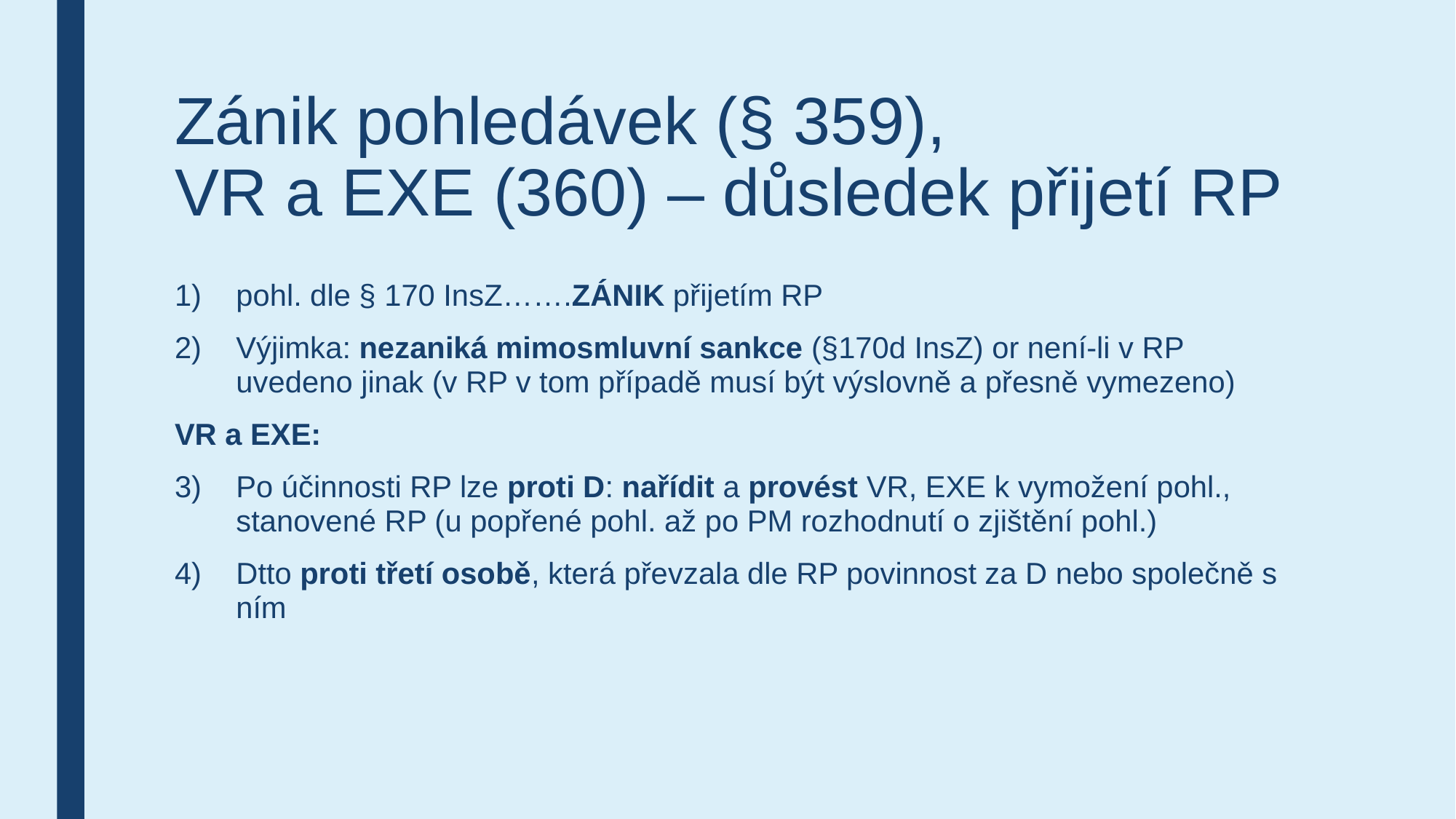

# Zánik pohledávek (§ 359), VR a EXE (360) – důsledek přijetí RP
pohl. dle § 170 InsZ…….ZÁNIK přijetím RP
Výjimka: nezaniká mimosmluvní sankce (§170d InsZ) or není-li v RP uvedeno jinak (v RP v tom případě musí být výslovně a přesně vymezeno)
VR a EXE:
Po účinnosti RP lze proti D: nařídit a provést VR, EXE k vymožení pohl., stanovené RP (u popřené pohl. až po PM rozhodnutí o zjištění pohl.)
Dtto proti třetí osobě, která převzala dle RP povinnost za D nebo společně s ním